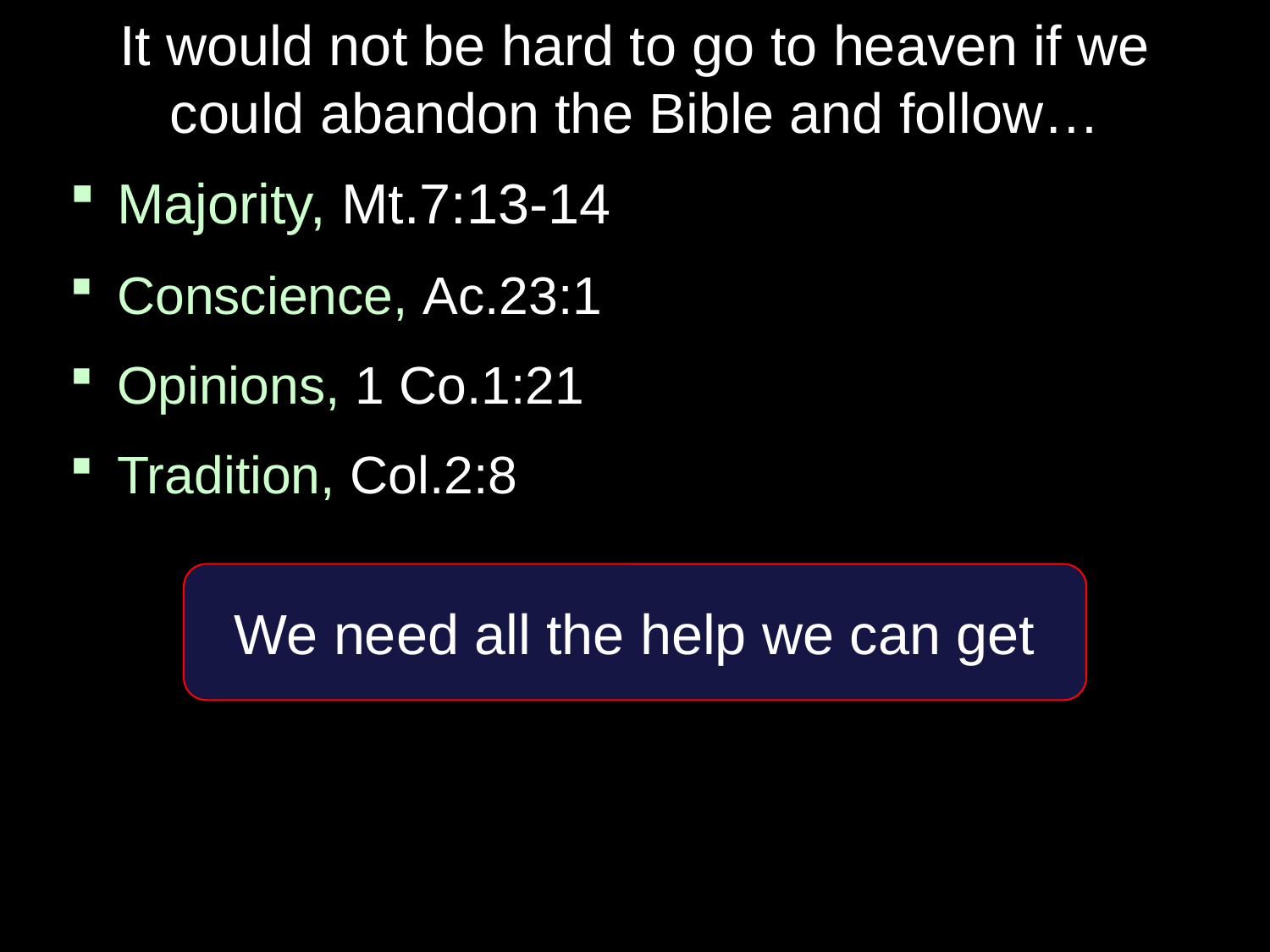

# It would not be hard to go to heaven if we could abandon the Bible and follow…
Majority, Mt.7:13-14
Conscience, Ac.23:1
Opinions, 1 Co.1:21
Tradition, Col.2:8

We need all the help we can get